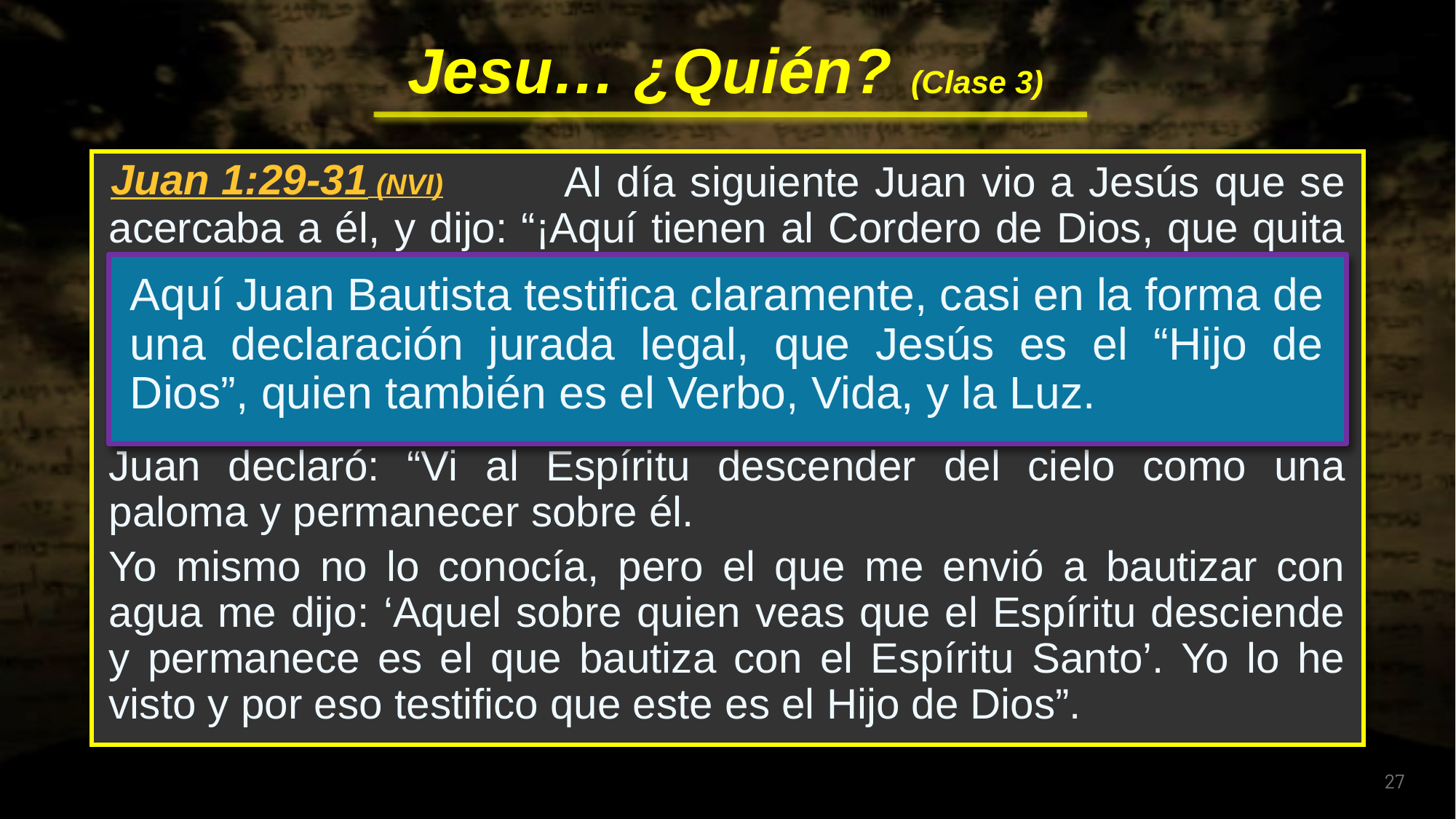

Al día siguiente Juan vio a Jesús que se acercaba a él, y dijo: “¡Aquí tienen al Cordero de Dios, que quita el pecado del mundo! De este hablaba yo cuando dije: ‘Después de mí viene un hombre que es superior a mí, porque existía antes que yo’. Yo ni siquiera lo conocía, pero, para que él se revelara al pueblo de Israel, vine bautizando con agua”.
Juan declaró: “Vi al Espíritu descender del cielo como una paloma y permanecer sobre él.
Yo mismo no lo conocía, pero el que me envió a bautizar con agua me dijo: ‘Aquel sobre quien veas que el Espíritu desciende y permanece es el que bautiza con el Espíritu Santo’. Yo lo he visto y por eso testifico que este es el Hijo de Dios”.
Juan 1:29-31 (NVI)
Aquí Juan Bautista testifica claramente, casi en la forma de una declaración jurada legal, que Jesús es el “Hijo de Dios”, quien también es el Verbo, Vida, y la Luz.